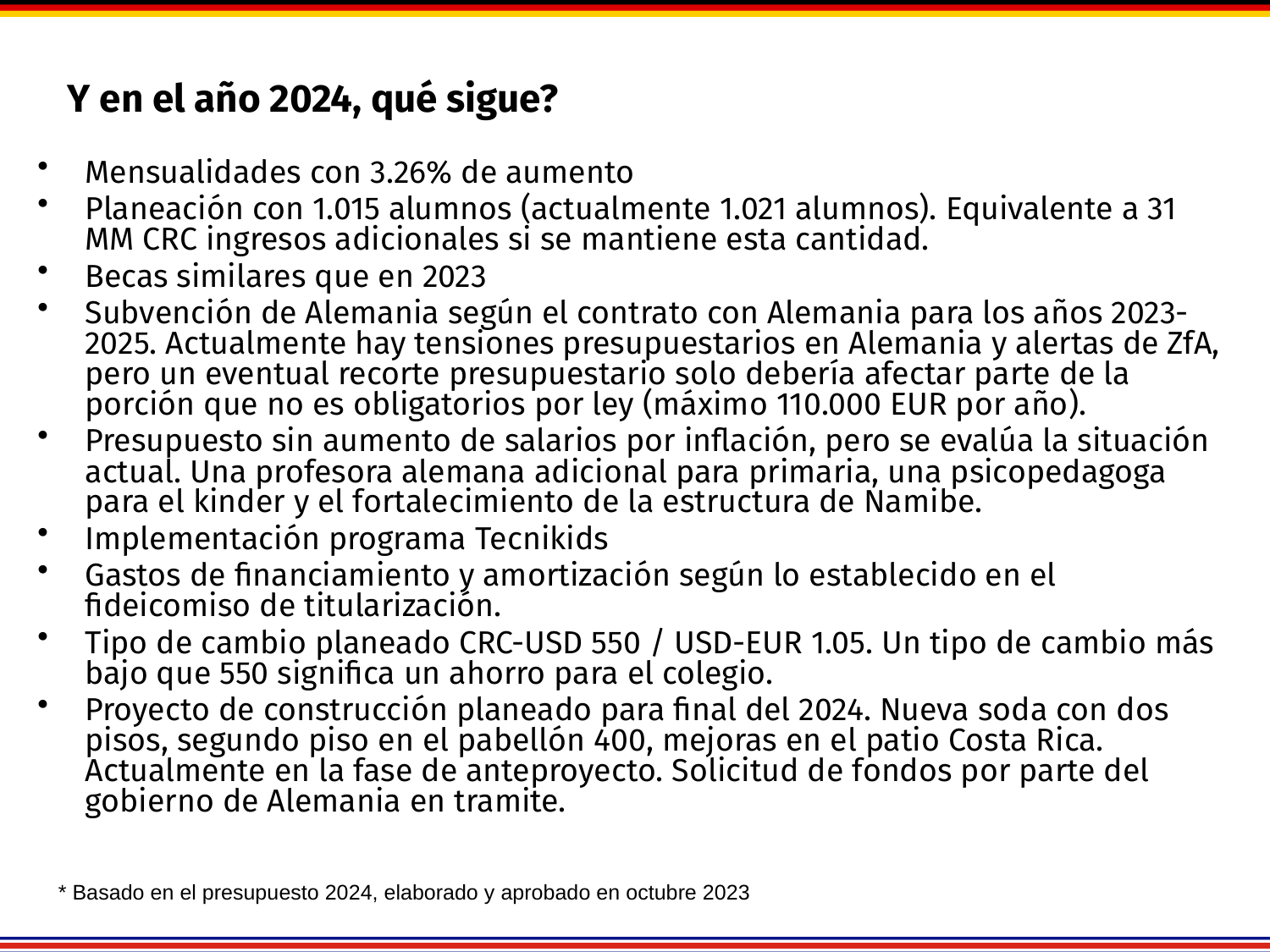

# Y en el año 2024, qué sigue?
Mensualidades con 3.26% de aumento
Planeación con 1.015 alumnos (actualmente 1.021 alumnos). Equivalente a 31 MM CRC ingresos adicionales si se mantiene esta cantidad.
Becas similares que en 2023
Subvención de Alemania según el contrato con Alemania para los años 2023-2025. Actualmente hay tensiones presupuestarios en Alemania y alertas de ZfA, pero un eventual recorte presupuestario solo debería afectar parte de la porción que no es obligatorios por ley (máximo 110.000 EUR por año).
Presupuesto sin aumento de salarios por inflación, pero se evalúa la situación actual. Una profesora alemana adicional para primaria, una psicopedagoga para el kinder y el fortalecimiento de la estructura de Namibe.
Implementación programa Tecnikids
Gastos de financiamiento y amortización según lo establecido en el fideicomiso de titularización.
Tipo de cambio planeado CRC-USD 550 / USD-EUR 1.05. Un tipo de cambio más bajo que 550 significa un ahorro para el colegio.
Proyecto de construcción planeado para final del 2024. Nueva soda con dos pisos, segundo piso en el pabellón 400, mejoras en el patio Costa Rica. Actualmente en la fase de anteproyecto. Solicitud de fondos por parte del gobierno de Alemania en tramite.

* Basado en el presupuesto 2024, elaborado y aprobado en octubre 2023